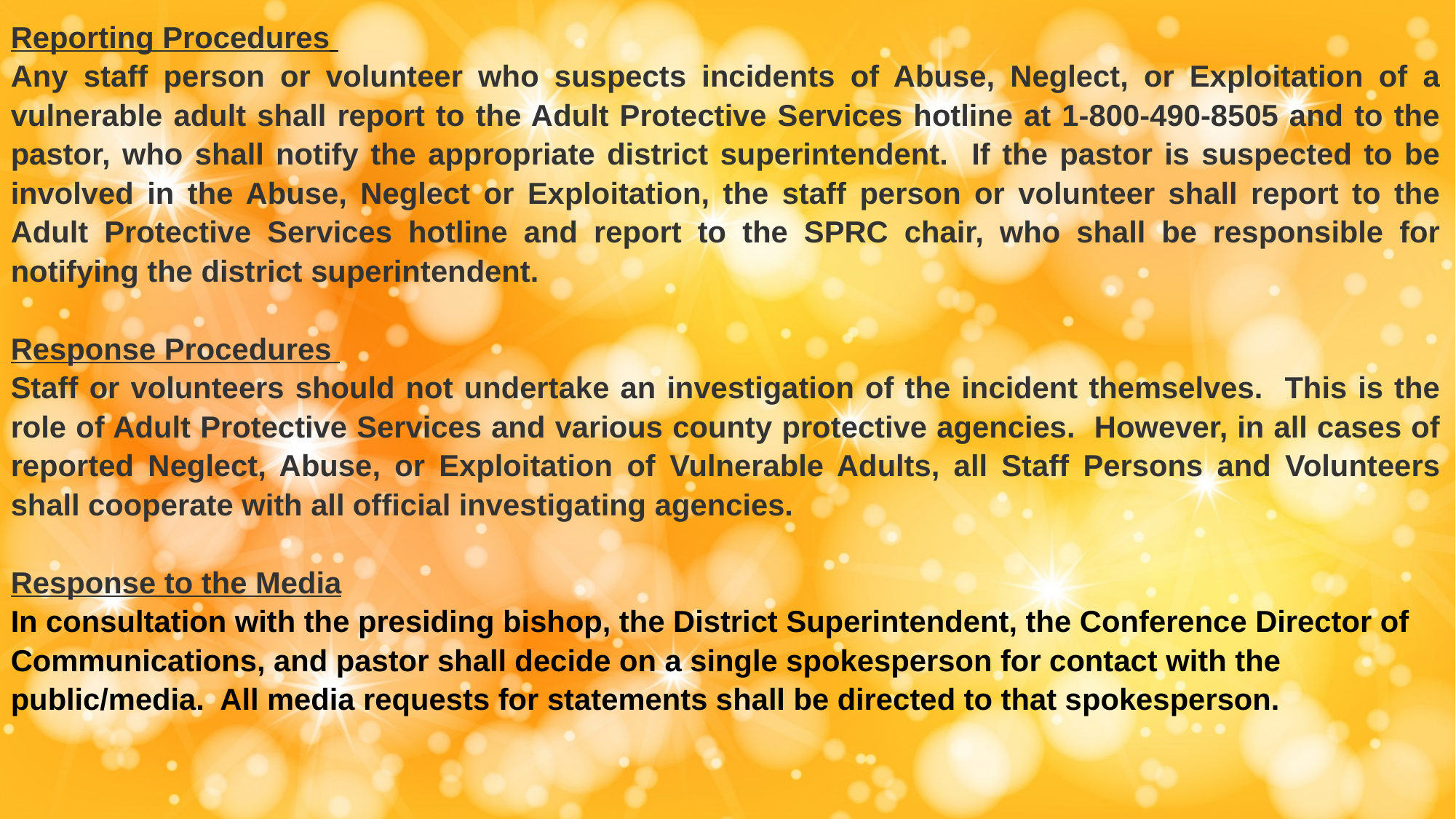

Reporting Procedures
Any staff person or volunteer who suspects incidents of Abuse, Neglect, or Exploitation of a vulnerable adult shall report to the Adult Protective Services hotline at 1-800-490-8505 and to the pastor, who shall notify the appropriate district superintendent.  If the pastor is suspected to be involved in the Abuse, Neglect or Exploitation, the staff person or volunteer shall report to the Adult Protective Services hotline and report to the SPRC chair, who shall be responsible for notifying the district superintendent.

Response Procedures
Staff or volunteers should not undertake an investigation of the incident themselves.  This is the role of Adult Protective Services and various county protective agencies.  However, in all cases of reported Neglect, Abuse, or Exploitation of Vulnerable Adults, all Staff Persons and Volunteers shall cooperate with all official investigating agencies.

Response to the Media
In consultation with the presiding bishop, the District Superintendent, the Conference Director of Communications, and pastor shall decide on a single spokesperson for contact with the public/media.  All media requests for statements shall be directed to that spokesperson.